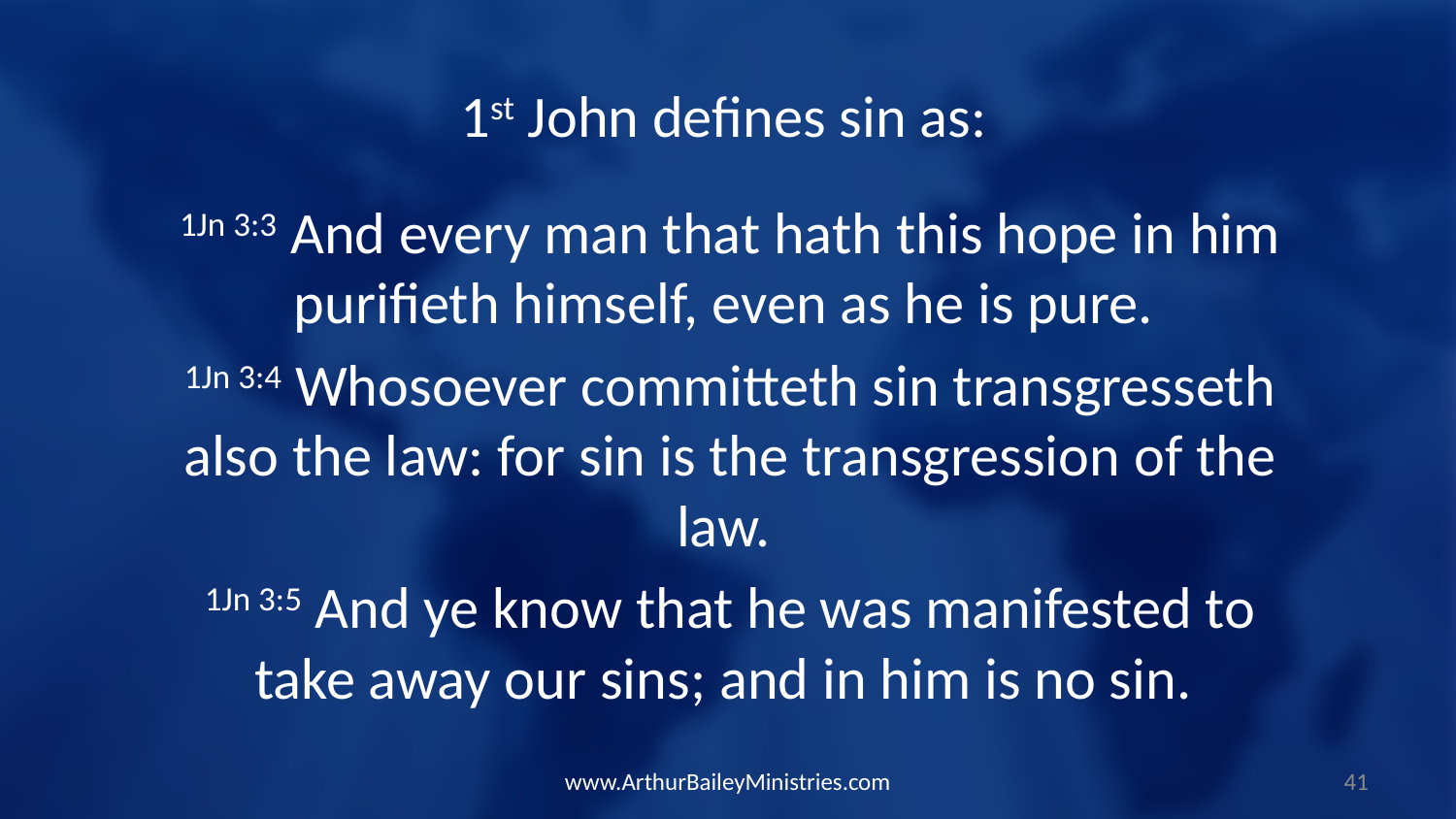

1st John defines sin as:

1Jn 3:3 And every man that hath this hope in him purifieth himself, even as he is pure.
1Jn 3:4 Whosoever committeth sin transgresseth also the law: for sin is the transgression of the law.
1Jn 3:5 And ye know that he was manifested to take away our sins; and in him is no sin.
www.ArthurBaileyMinistries.com
41